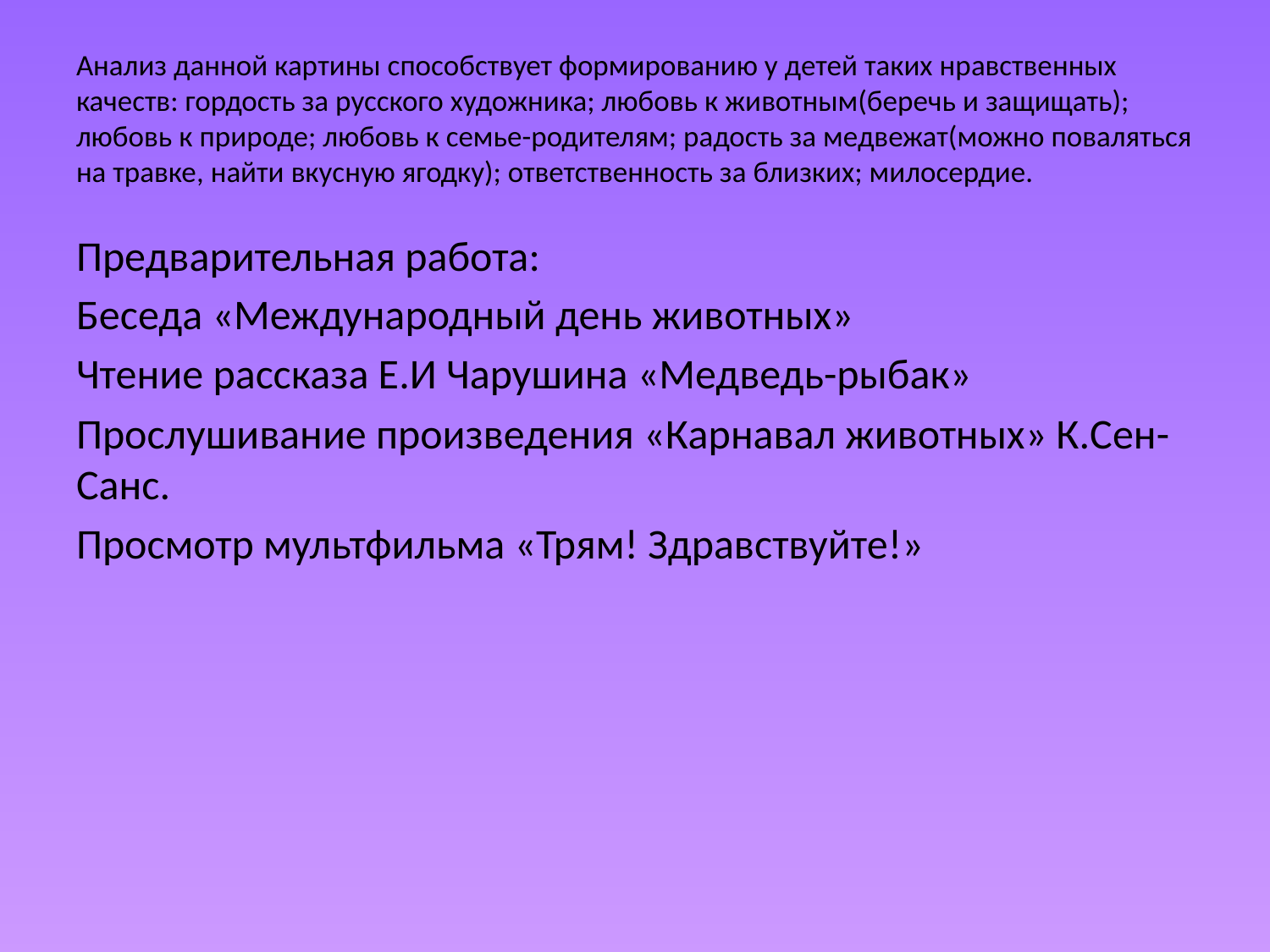

# Анализ данной картины способствует формированию у детей таких нравственных качеств: гордость за русского художника; любовь к животным(беречь и защищать); любовь к природе; любовь к семье-родителям; радость за медвежат(можно поваляться на травке, найти вкусную ягодку); ответственность за близких; милосердие.
Предварительная работа:
Беседа «Международный день животных»
Чтение рассказа Е.И Чарушина «Медведь-рыбак»
Прослушивание произведения «Карнавал животных» К.Сен-Санс.
Просмотр мультфильма «Трям! Здравствуйте!»